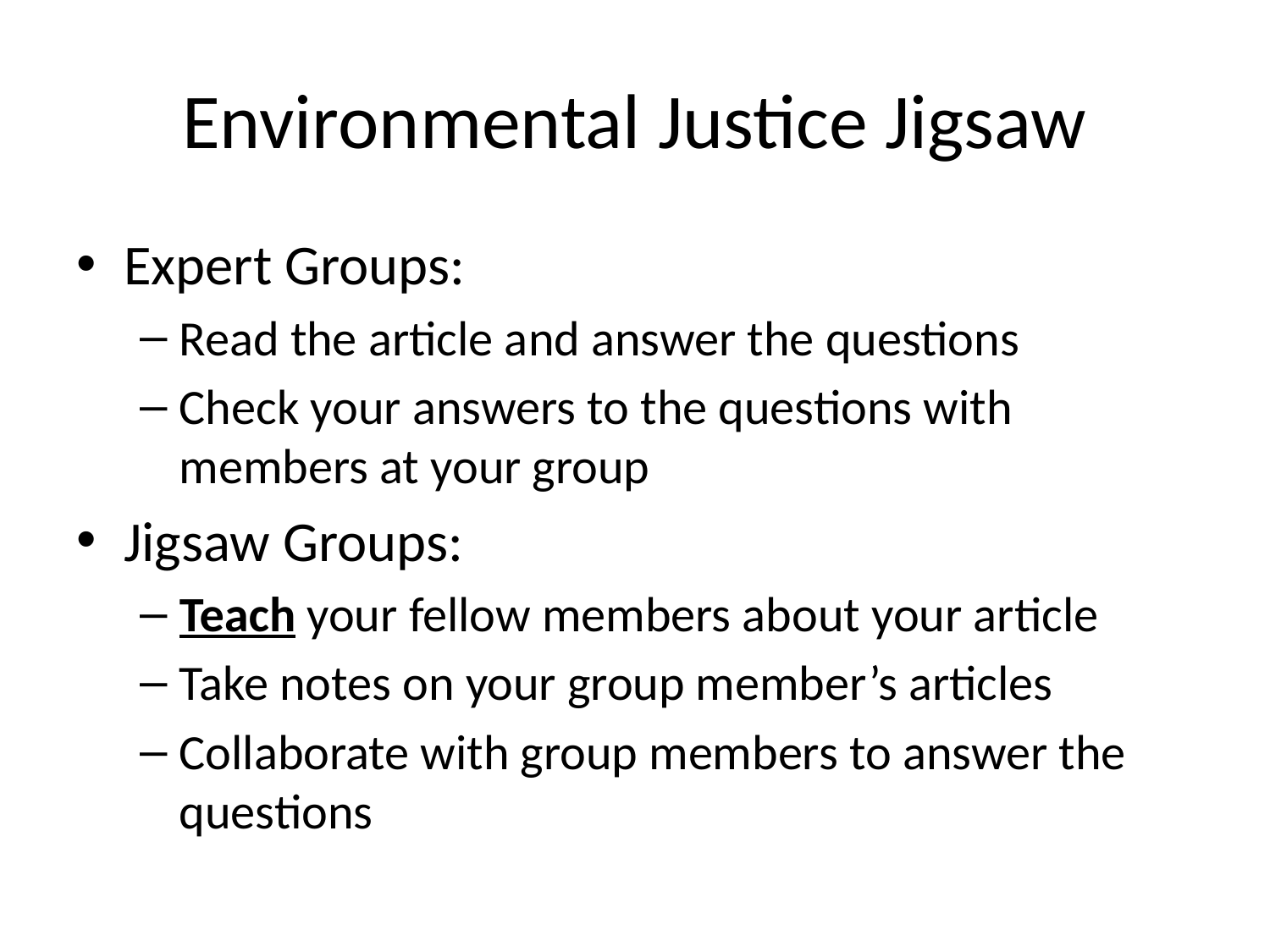

# Environmental Justice Jigsaw
Expert Groups:
Read the article and answer the questions
Check your answers to the questions with members at your group
Jigsaw Groups:
Teach your fellow members about your article
Take notes on your group member’s articles
Collaborate with group members to answer the questions